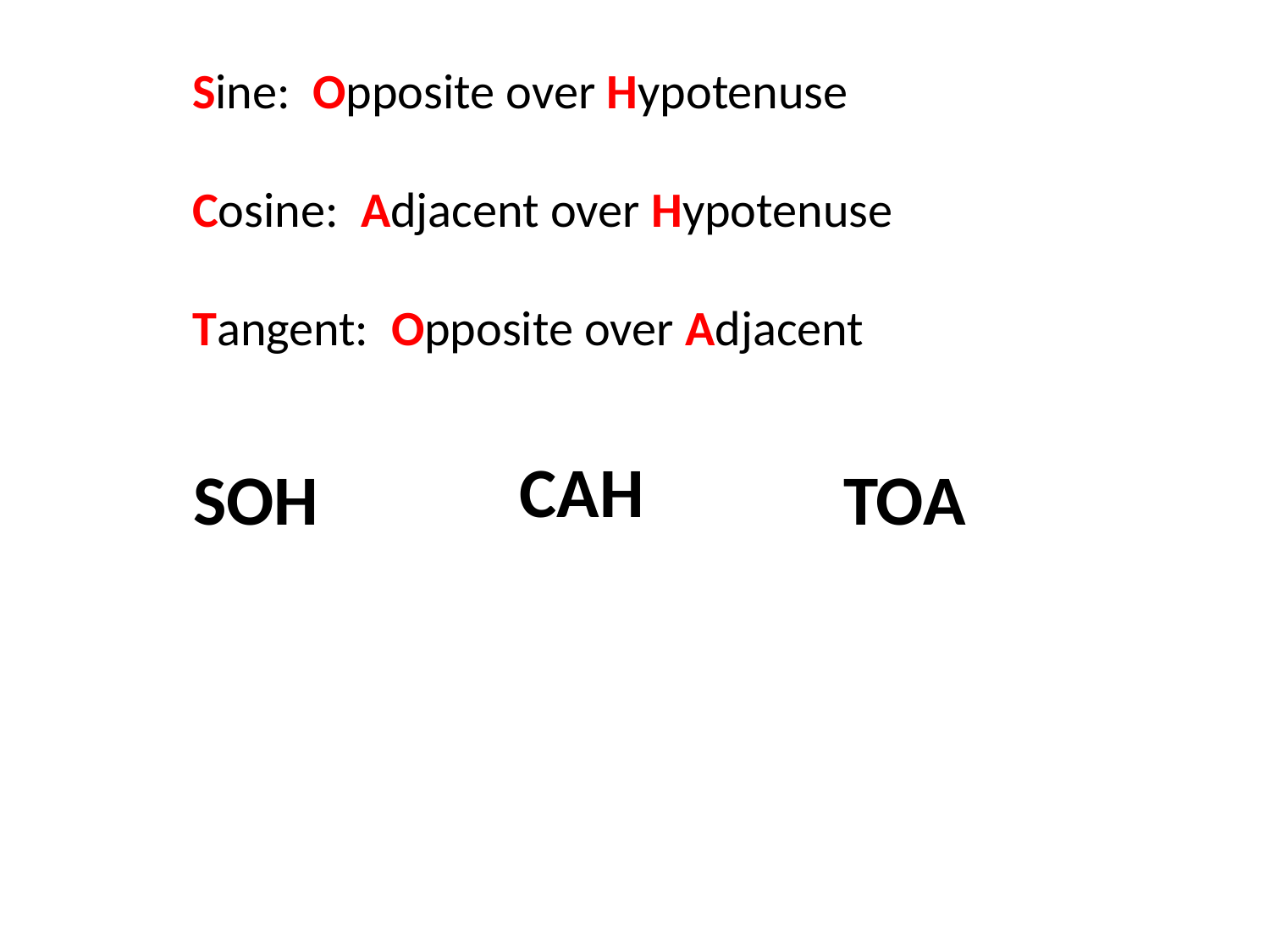

Sine:  Opposite over Hypotenuse

Cosine:  Adjacent over Hypotenuse

Tangent:  Opposite over Adjacent
CAH
SOH
TOA